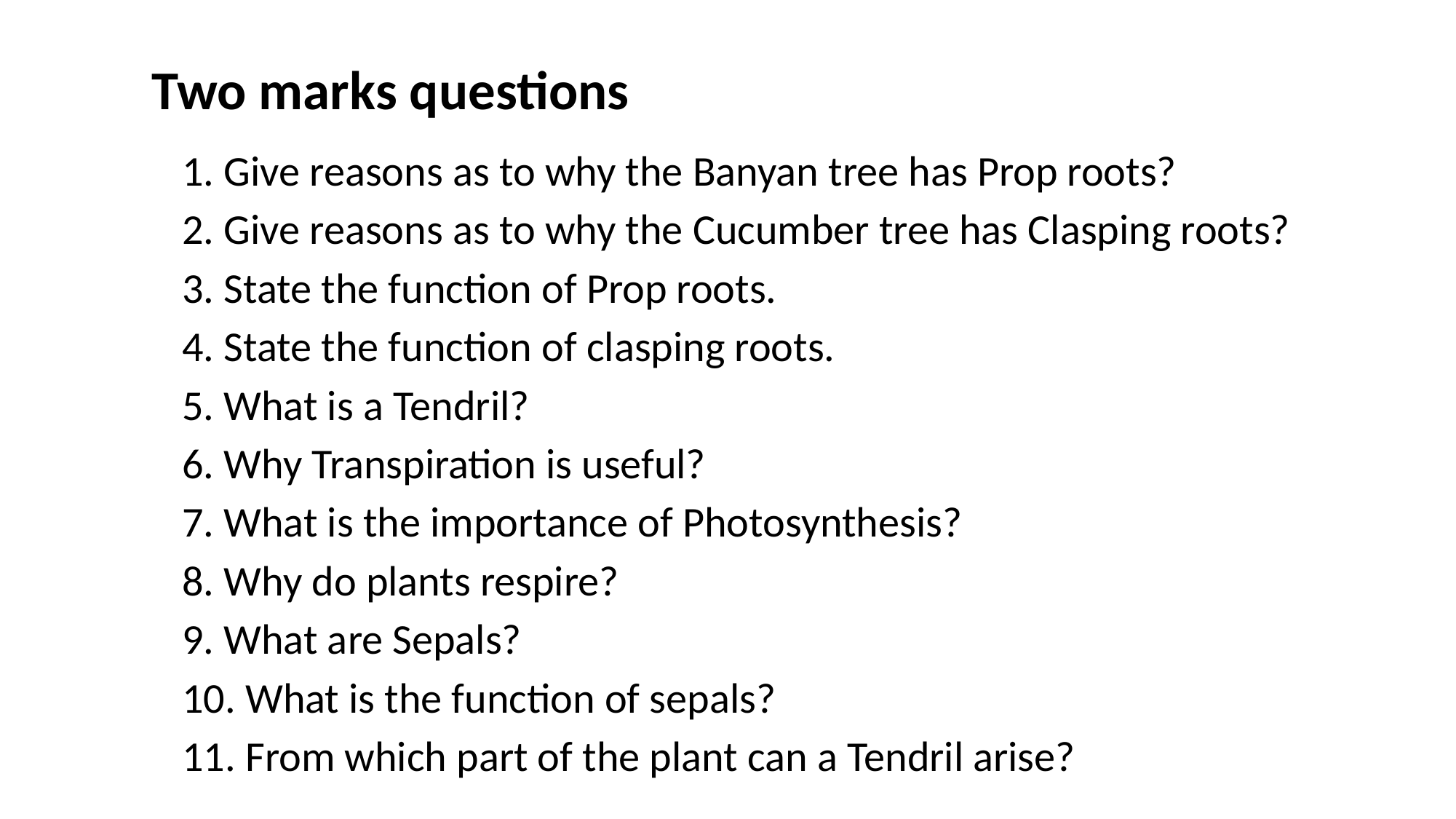

Two marks questions
      1. Give reasons as to why the Banyan tree has Prop roots?
      2. Give reasons as to why the Cucumber tree has Clasping roots?
      3. State the function of Prop roots.
      4. State the function of clasping roots.
      5. What is a Tendril?
      6. Why Transpiration is useful?
      7. What is the importance of Photosynthesis?
      8. Why do plants respire?
      9. What are Sepals?
      10. What is the function of sepals?
      11. From which part of the plant can a Tendril arise?